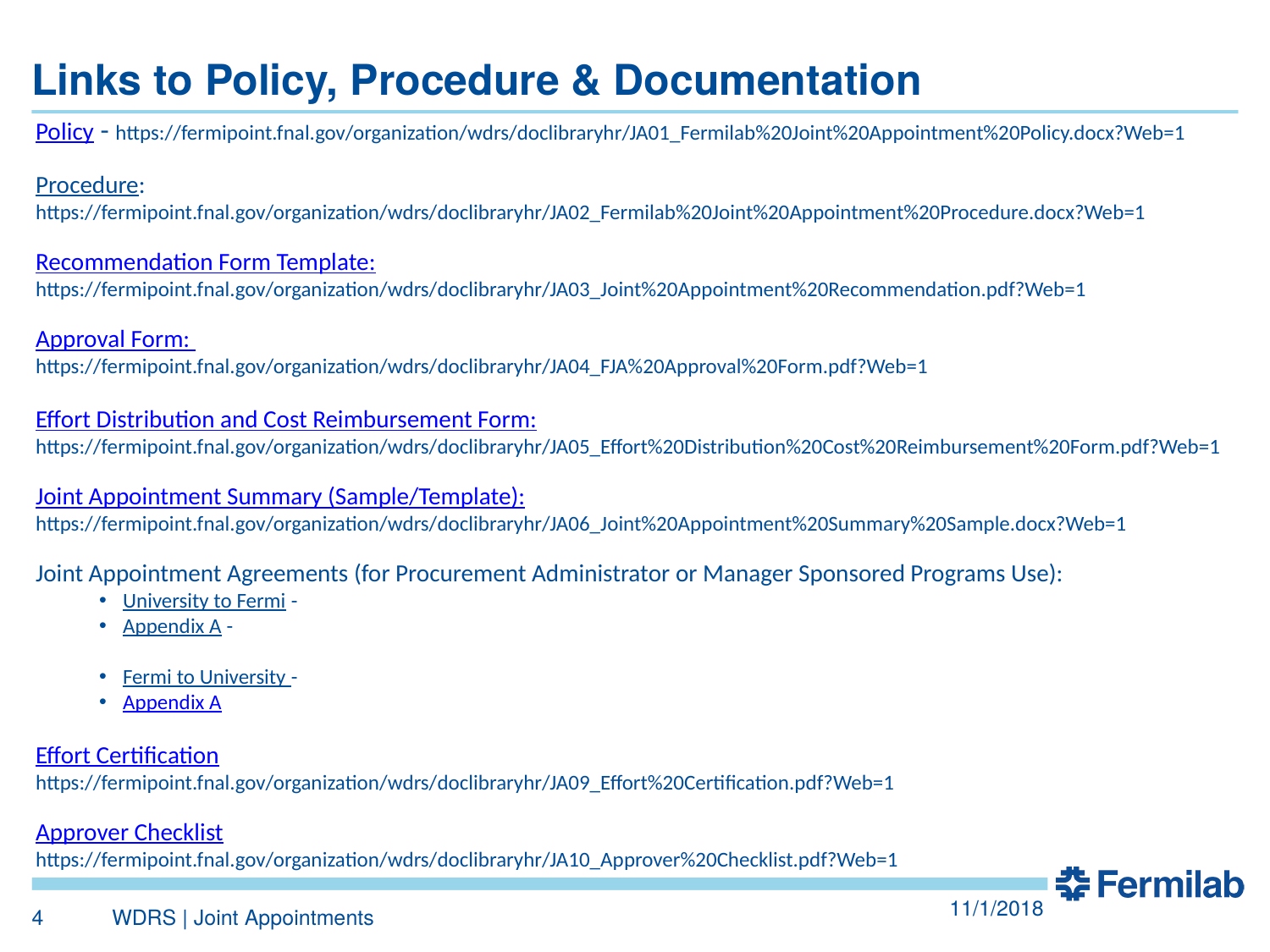

# Links to Policy, Procedure & Documentation
Policy - https://fermipoint.fnal.gov/organization/wdrs/doclibraryhr/JA01_Fermilab%20Joint%20Appointment%20Policy.docx?Web=1

Procedure:
https://fermipoint.fnal.gov/organization/wdrs/doclibraryhr/JA02_Fermilab%20Joint%20Appointment%20Procedure.docx?Web=1

Recommendation Form Template:
https://fermipoint.fnal.gov/organization/wdrs/doclibraryhr/JA03_Joint%20Appointment%20Recommendation.pdf?Web=1

Approval Form:
https://fermipoint.fnal.gov/organization/wdrs/doclibraryhr/JA04_FJA%20Approval%20Form.pdf?Web=1

Effort Distribution and Cost Reimbursement Form:
https://fermipoint.fnal.gov/organization/wdrs/doclibraryhr/JA05_Effort%20Distribution%20Cost%20Reimbursement%20Form.pdf?Web=1

Joint Appointment Summary (Sample/Template):
https://fermipoint.fnal.gov/organization/wdrs/doclibraryhr/JA06_Joint%20Appointment%20Summary%20Sample.docx?Web=1

Joint Appointment Agreements (for Procurement Administrator or Manager Sponsored Programs Use):
University to Fermi -
Appendix A -

Fermi to University -
Appendix A

Effort Certification
https://fermipoint.fnal.gov/organization/wdrs/doclibraryhr/JA09_Effort%20Certification.pdf?Web=1

Approver Checklist
https://fermipoint.fnal.gov/organization/wdrs/doclibraryhr/JA10_Approver%20Checklist.pdf?Web=1
11/1/2018
4
WDRS | Joint Appointments